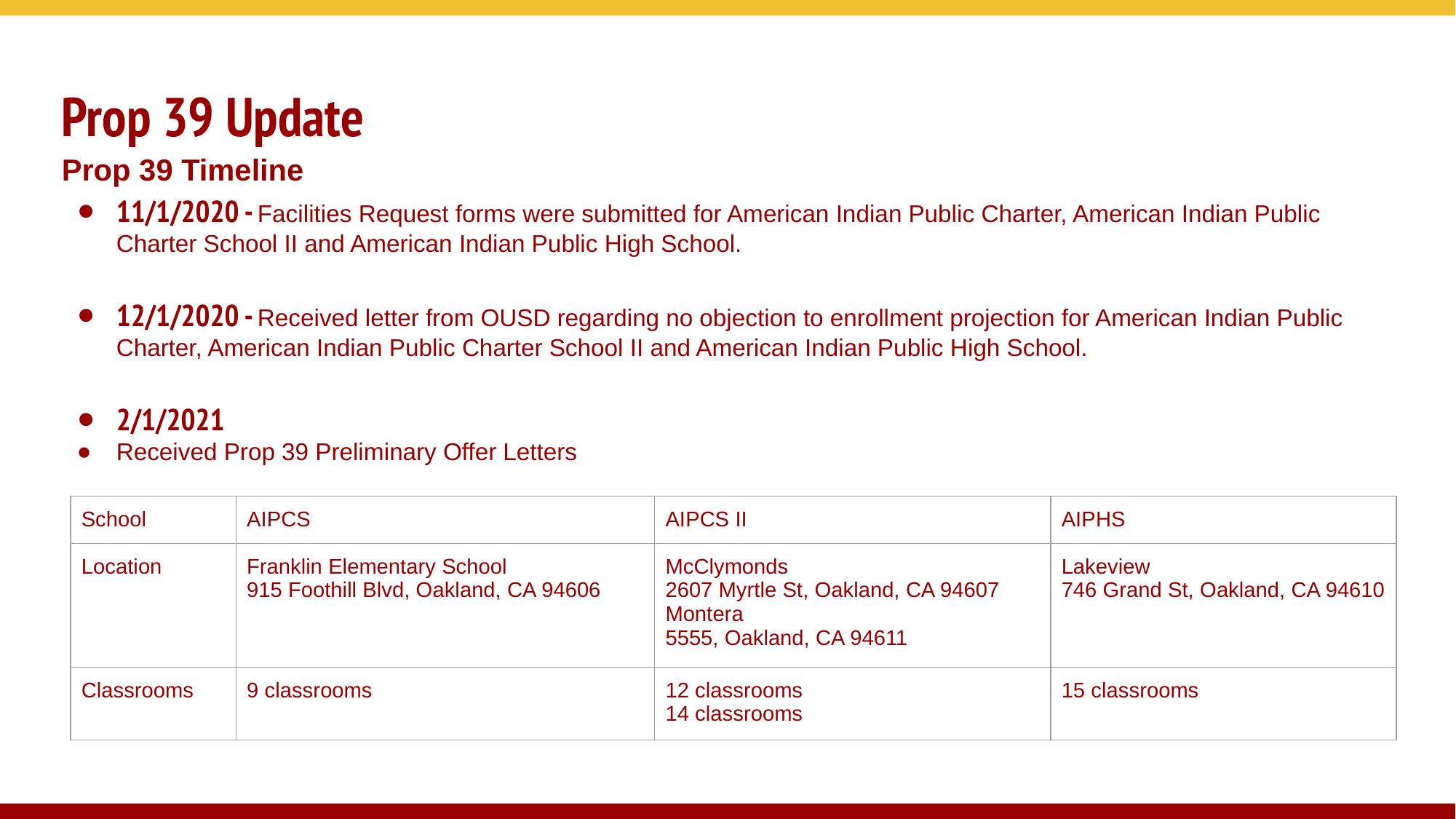

# Prop 39 Update
Prop 39 Timeline
11/1/2020 - Facilities Request forms were submitted for American Indian Public Charter, American Indian Public Charter School II and American Indian Public High School.

12/1/2020 - Received letter from OUSD regarding no objection to enrollment projection for American Indian Public Charter, American Indian Public Charter School II and American Indian Public High School.

2/1/2021
Received Prop 39 Preliminary Offer Letters

| School | AIPCS | AIPCS II | AIPHS |
| --- | --- | --- | --- |
| Location | Franklin Elementary School 915 Foothill Blvd, Oakland, CA 94606 | McClymonds 2607 Myrtle St, Oakland, CA 94607 Montera 5555, Oakland, CA 94611 | Lakeview 746 Grand St, Oakland, CA 94610 |
| Classrooms | 9 classrooms | 12 classrooms 14 classrooms | 15 classrooms |